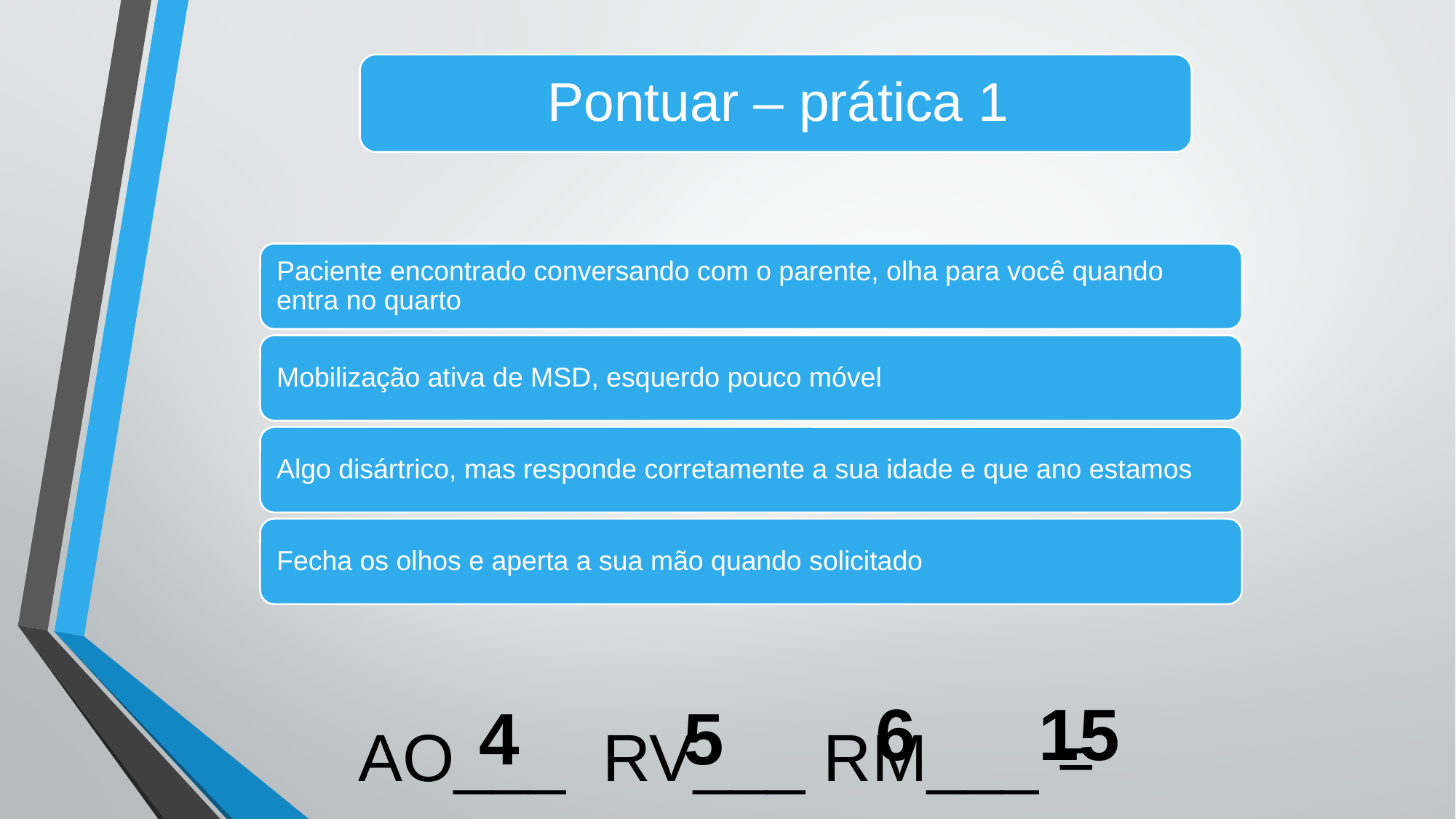

Pontuar – prática 1
Paciente encontrado conversando com o parente, olha para você quando entra no quarto
Mobilização ativa de MSD, esquerdo pouco móvel
Algo disártrico, mas responde corretamente a sua idade e que ano estamos
Fecha os olhos e aperta a sua mão quando solicitado
15
6
4
5
AO___  RV___ RM___ = ___